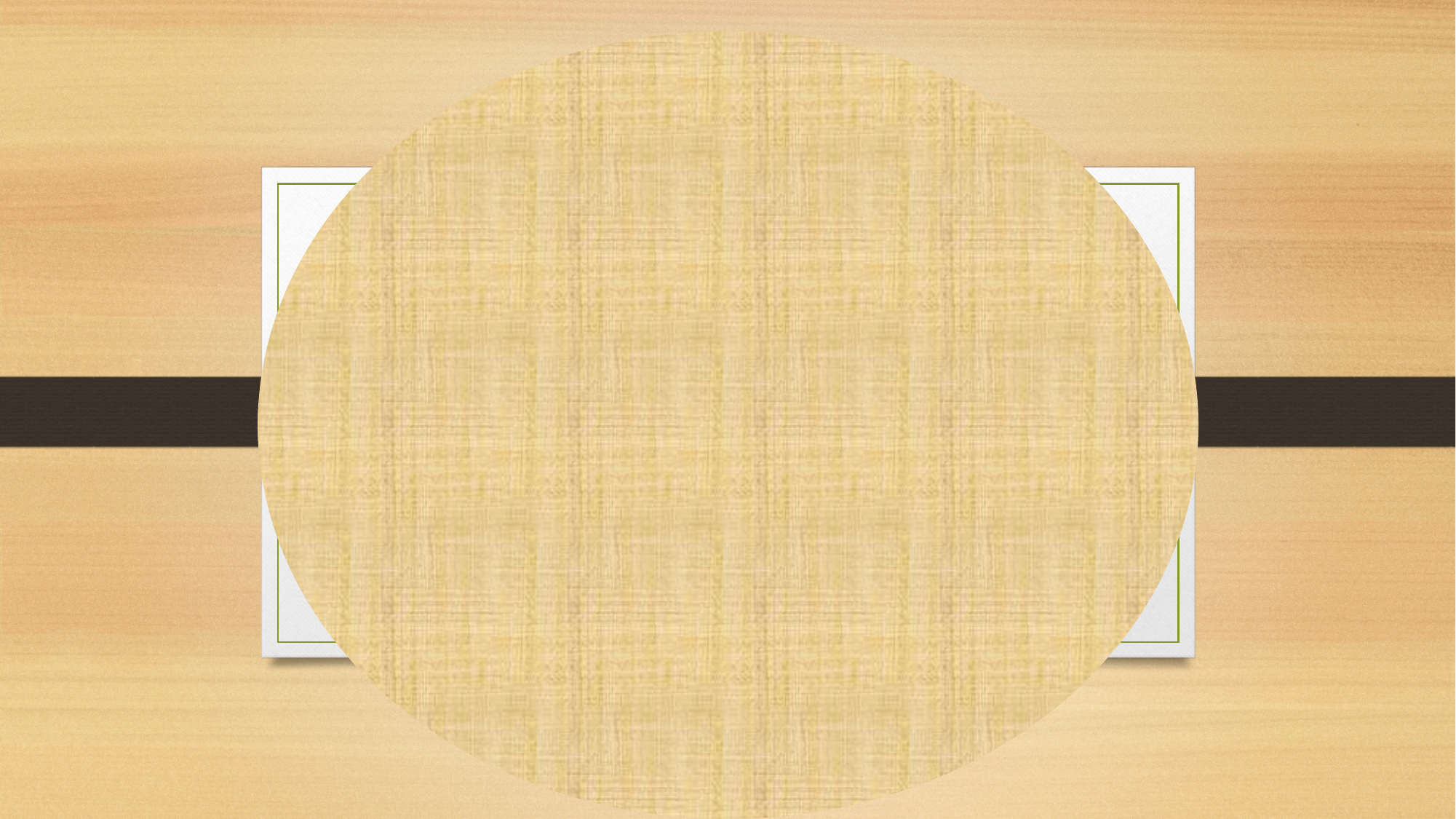

# The risen Jesus 2
John 20:19-23
Getting to life